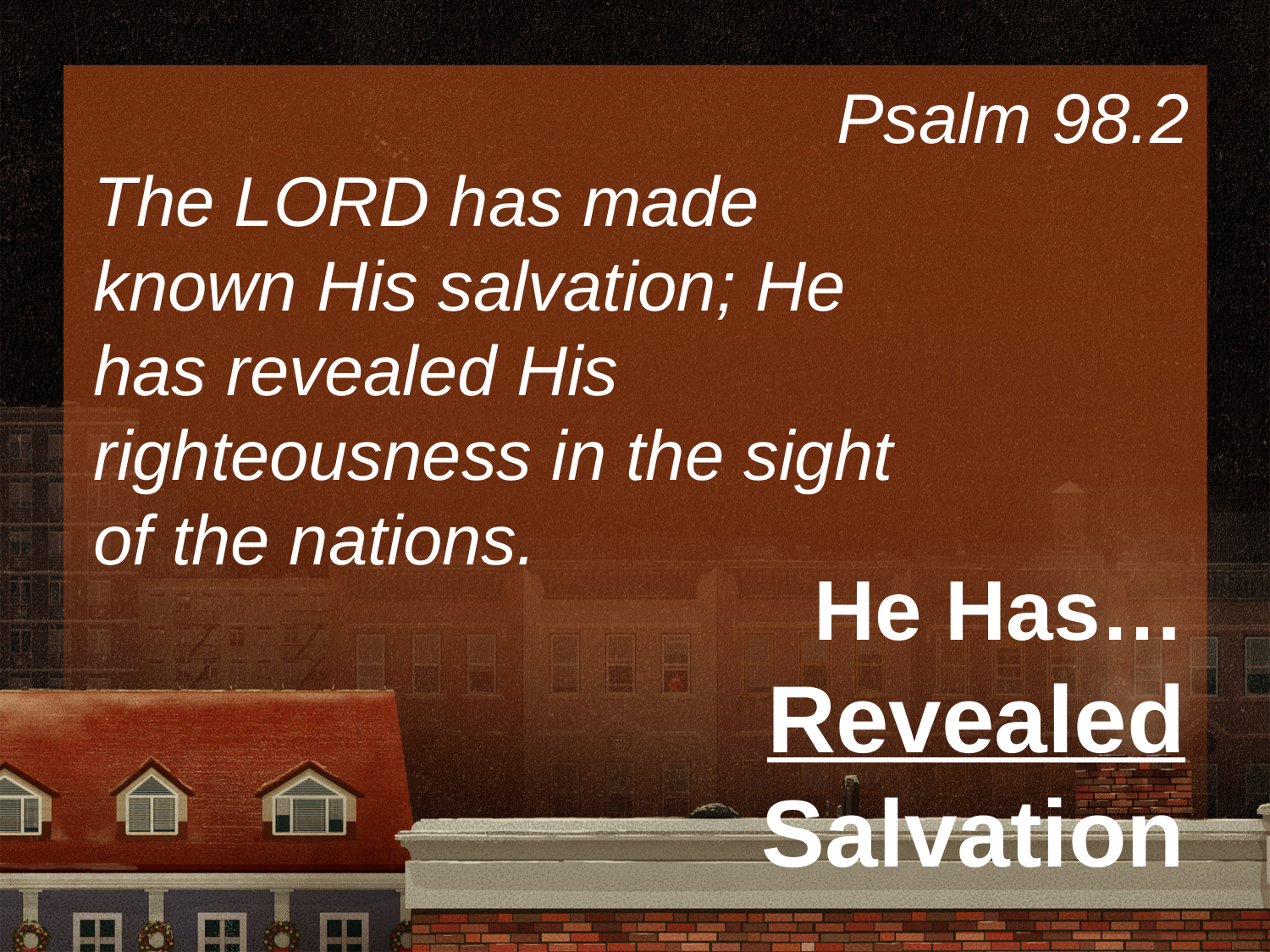

Psalm 98.2
The LORD has made known His salvation; He has revealed His righteousness in the sight of the nations.
# He Has… Revealed Salvation